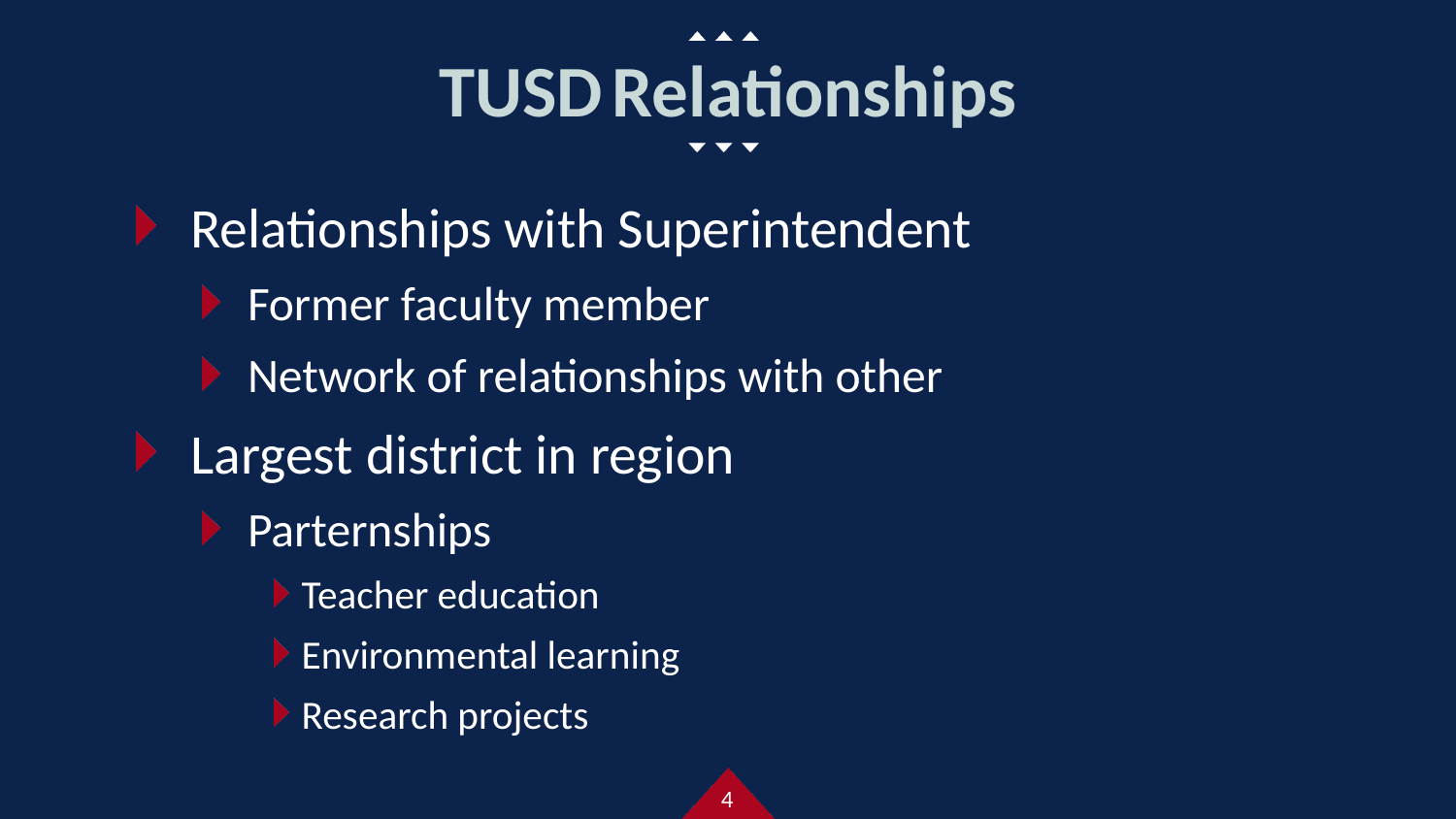

# TUSD Relationships
Relationships with Superintendent
Former faculty member
Network of relationships with other
Largest district in region
Parternships
Teacher education
Environmental learning
Research projects

4